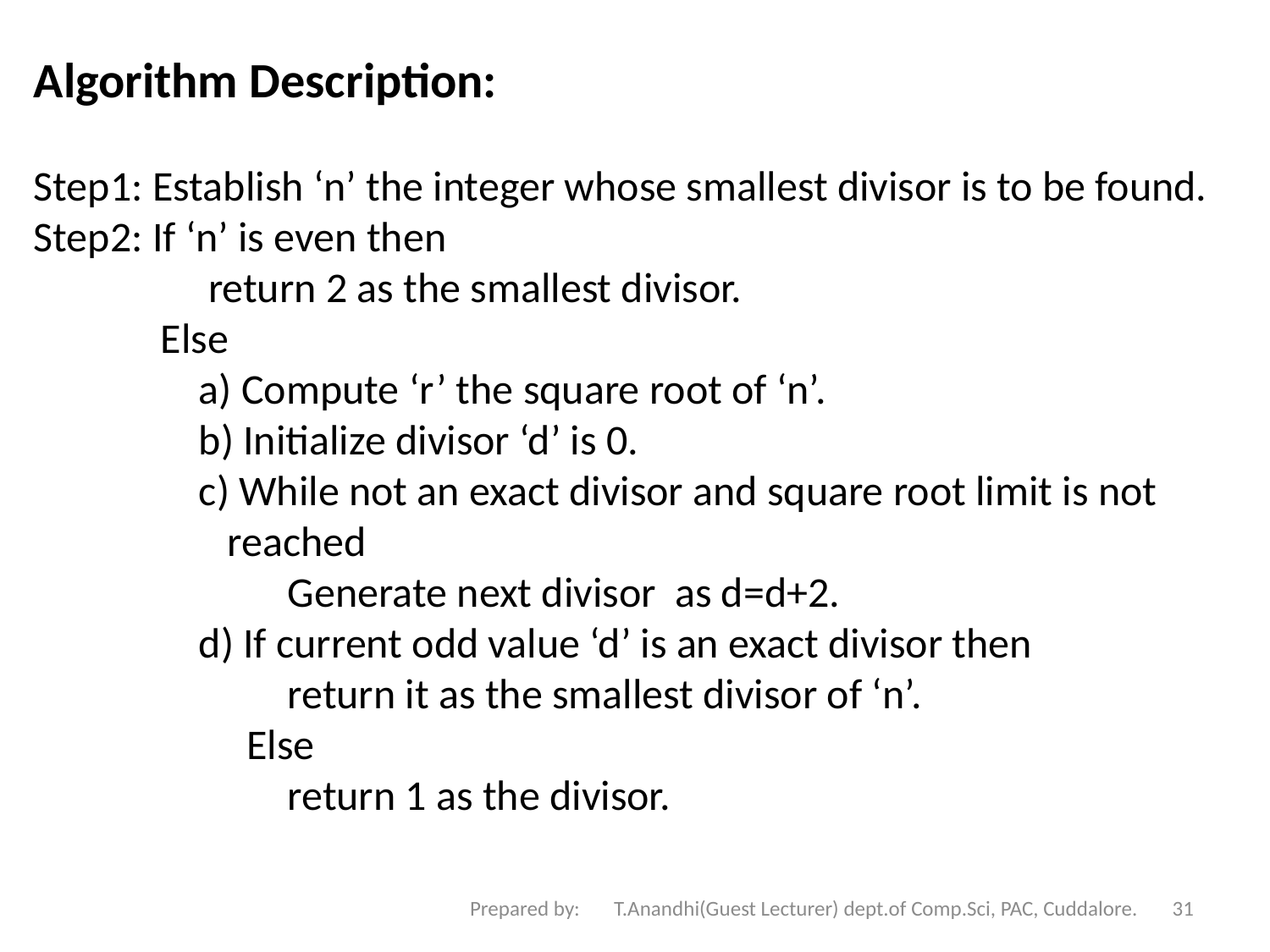

Algorithm Description:

Step1: Establish ‘n’ the integer whose smallest divisor is to be found.
Step2: If ‘n’ is even then
	     return 2 as the smallest divisor.
	Else
	    a) Compute ‘r’ the square root of ‘n’.
	    b) Initialize divisor ‘d’ is 0.
	    c) While not an exact divisor and square root limit is not 	  	       reached
		Generate next divisor  as d=d+2.
	    d) If current odd value ‘d’ is an exact divisor then
		return it as the smallest divisor of ‘n’.
	         Else
		return 1 as the divisor.

Prepared by:       T.Anandhi(Guest Lecturer) dept.of Comp.Sci, PAC, Cuddalore.
31